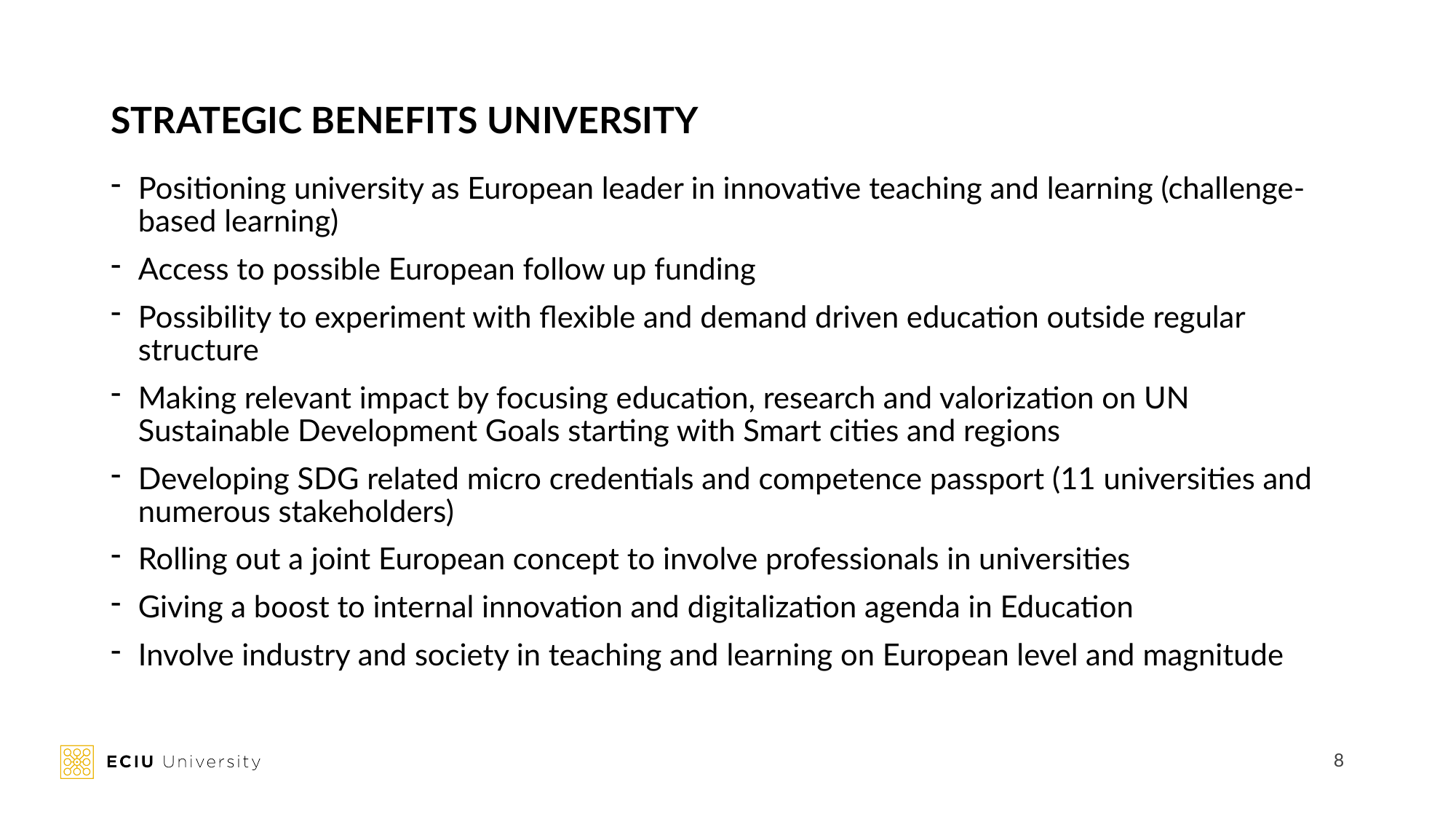

# STRATEGIC BENEFITS UNIVERSITY
Positioning university as European leader in innovative teaching and learning (challenge-based learning)
Access to possible European follow up funding
Possibility to experiment with flexible and demand driven education outside regular structure
Making relevant impact by focusing education, research and valorization on UN Sustainable Development Goals starting with Smart cities and regions
Developing SDG related micro credentials and competence passport (11 universities and numerous stakeholders)
Rolling out a joint European concept to involve professionals in universities
Giving a boost to internal innovation and digitalization agenda in Education
Involve industry and society in teaching and learning on European level and magnitude
8